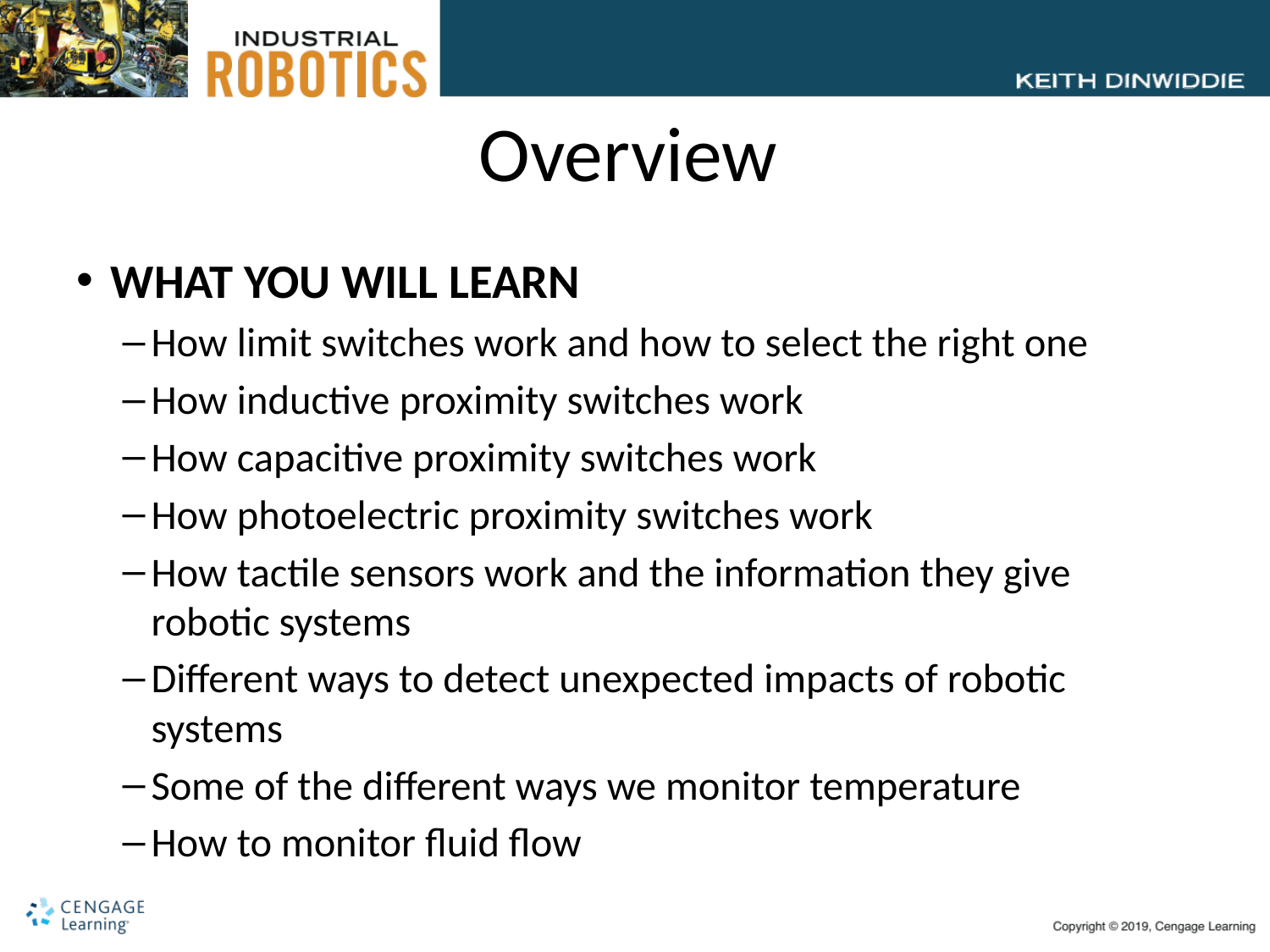

# Overview
WHAT YOU WILL LEARN
How limit switches work and how to select the right one
How inductive proximity switches work
How capacitive proximity switches work
How photoelectric proximity switches work
How tactile sensors work and the information they give robotic systems
Different ways to detect unexpected impacts of robotic systems
Some of the different ways we monitor temperature
How to monitor fluid flow